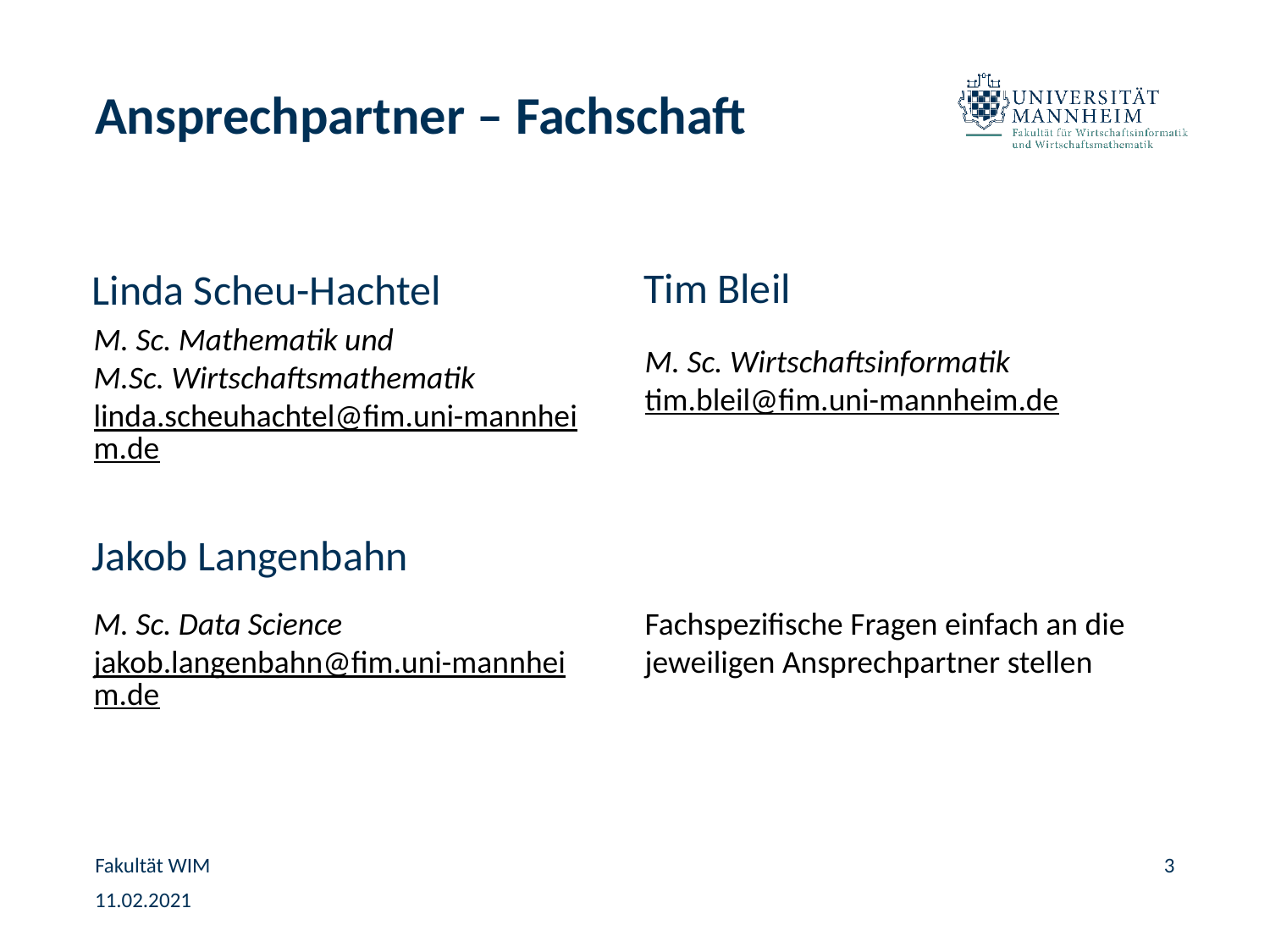

# Ansprechpartner – Fachschaft
Tim Bleil
Linda Scheu-Hachtel
M. Sc. Mathematik und
M.Sc. Wirtschaftsmathematik
linda.scheuhachtel@fim.uni-mannheim.de
M. Sc. Wirtschaftsinformatik
tim.bleil@fim.uni-mannheim.de
Jakob Langenbahn
M. Sc. Data Science
jakob.langenbahn@fim.uni-mannheim.de
Fachspezifische Fragen einfach an die jeweiligen Ansprechpartner stellen
Fakultät WIM
3
11.02.2021